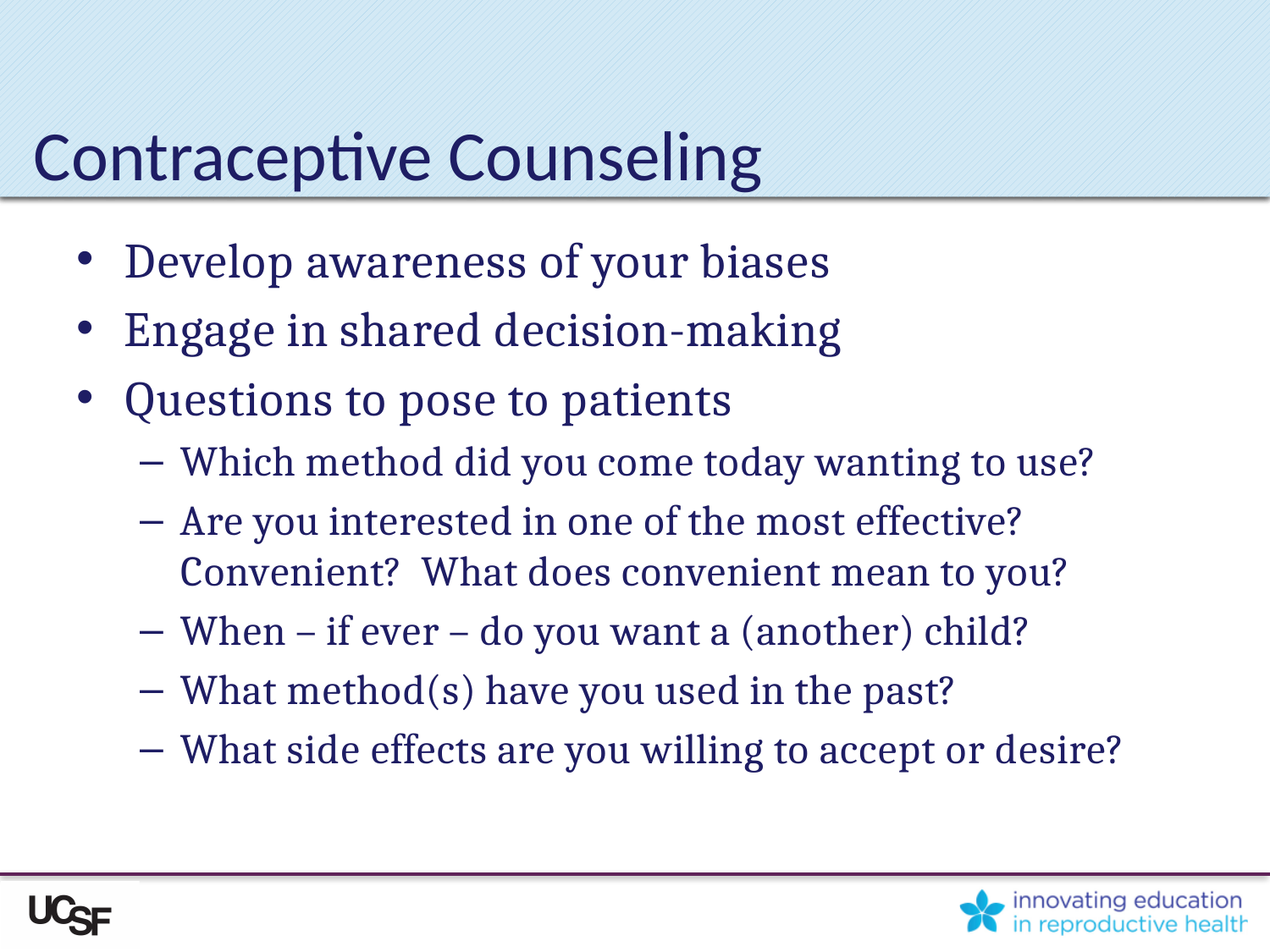

# Contraceptive Counseling
Develop awareness of your biases
Engage in shared decision-making
Questions to pose to patients
Which method did you come today wanting to use?
Are you interested in one of the most effective? Convenient?  What does convenient mean to you?
When – if ever – do you want a (another) child?
What method(s) have you used in the past?
What side effects are you willing to accept or desire?